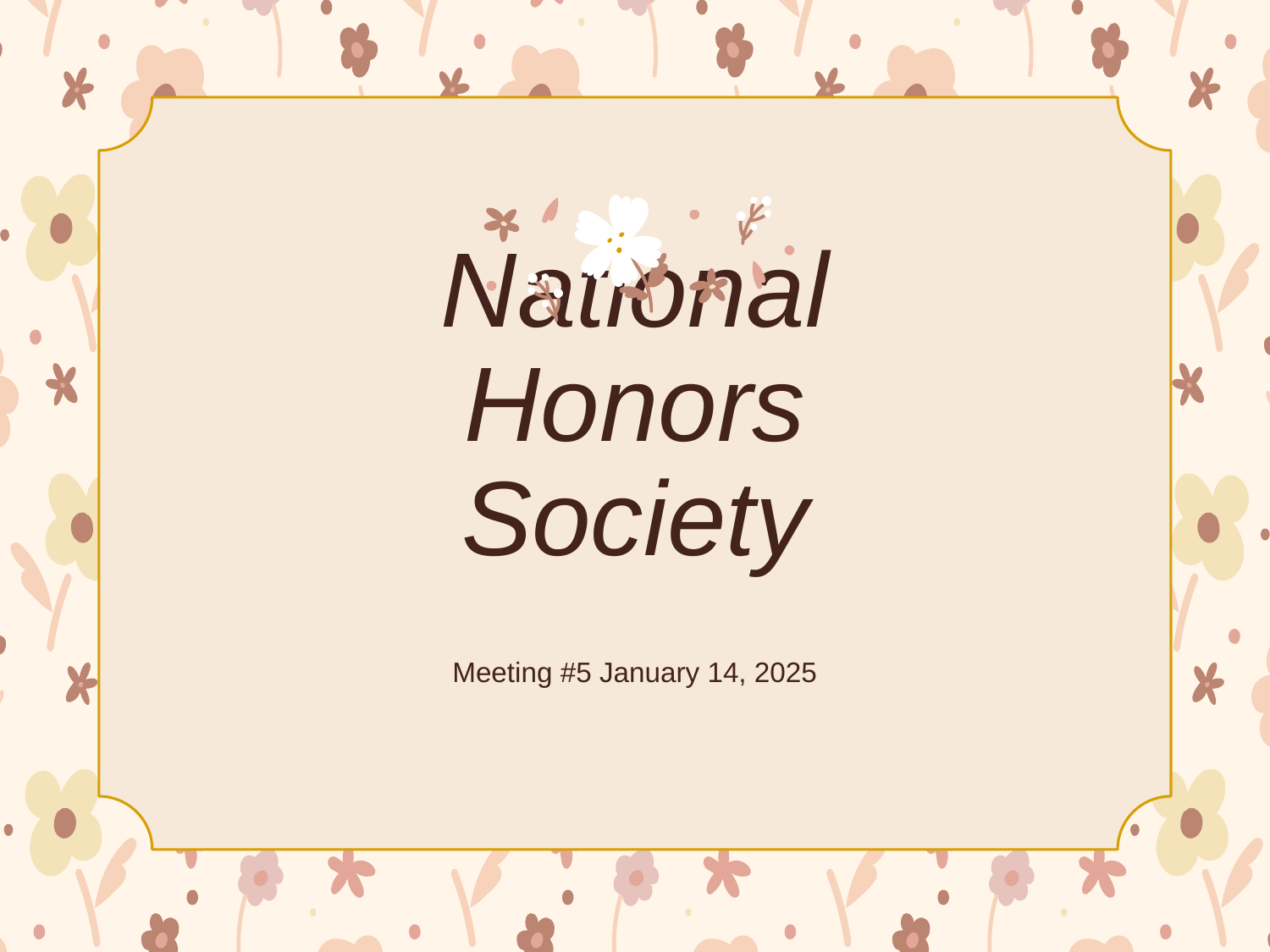

# National Honors Society
Meeting #5 January 14, 2025